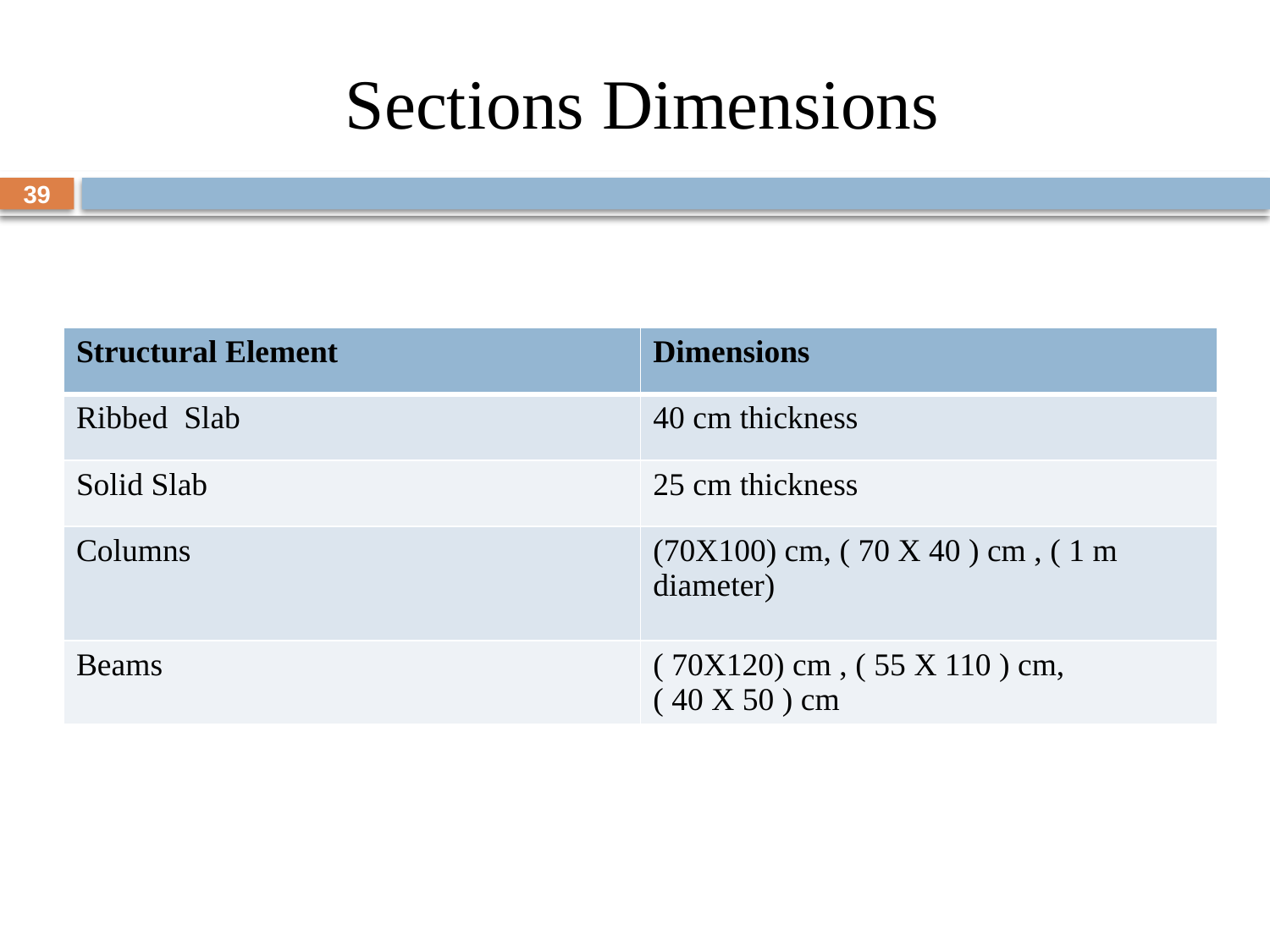

# Sections Dimensions
39
| Structural Element | Dimensions |
| --- | --- |
| Ribbed Slab | 40 cm thickness |
| Solid Slab | 25 cm thickness |
| Columns | (70X100) cm, ( 70 X 40 ) cm , ( 1 m diameter) |
| Beams | ( 70X120) cm , ( 55 X 110 ) cm, ( 40 X 50 ) cm |